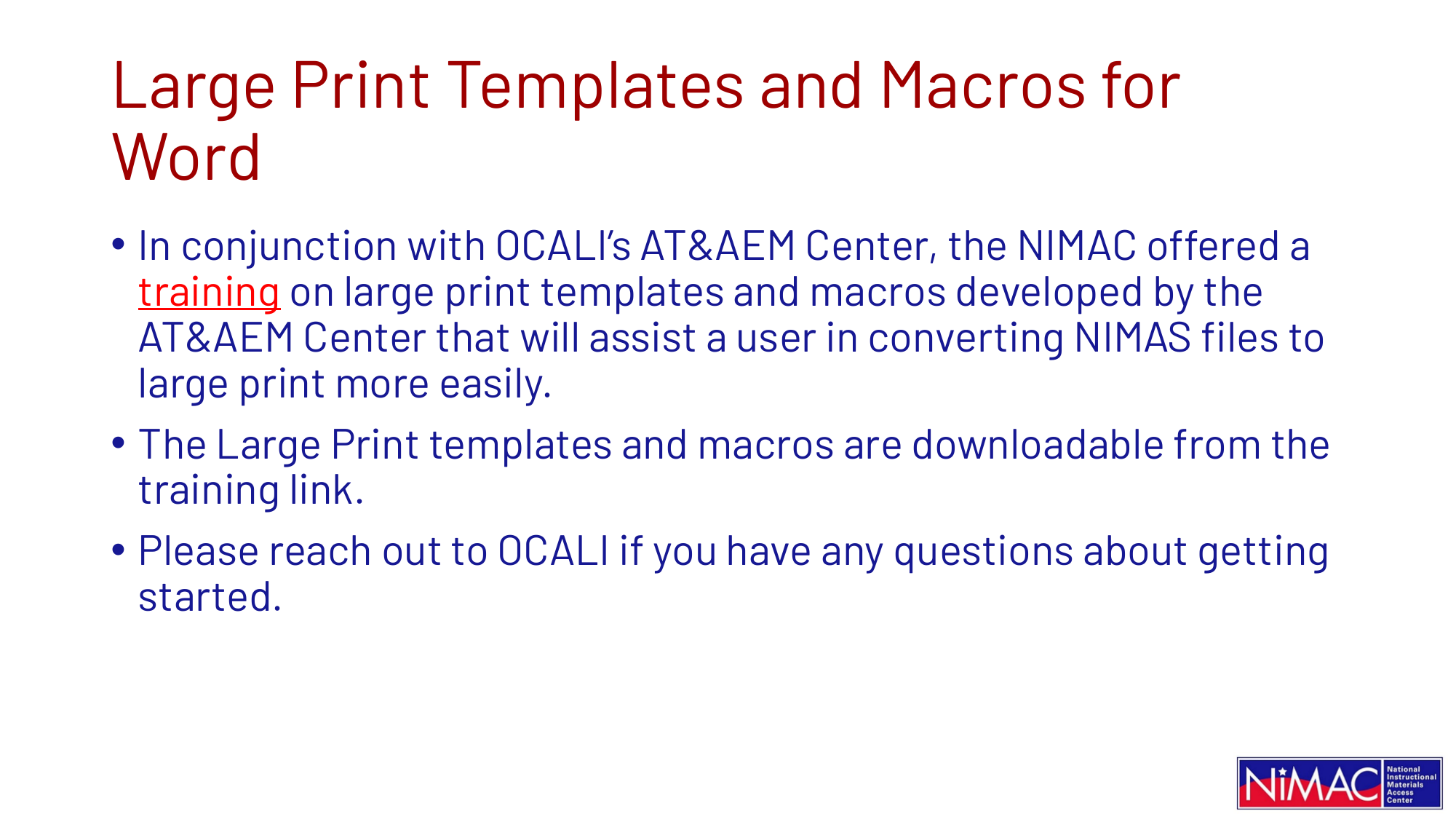

# Large Print Templates and Macros for Word
In conjunction with OCALI’s AT&AEM Center, the NIMAC offered a training on large print templates and macros developed by the AT&AEM Center that will assist a user in converting NIMAS files to large print more easily.
The Large Print templates and macros are downloadable from the training link.
Please reach out to OCALI if you have any questions about getting started.